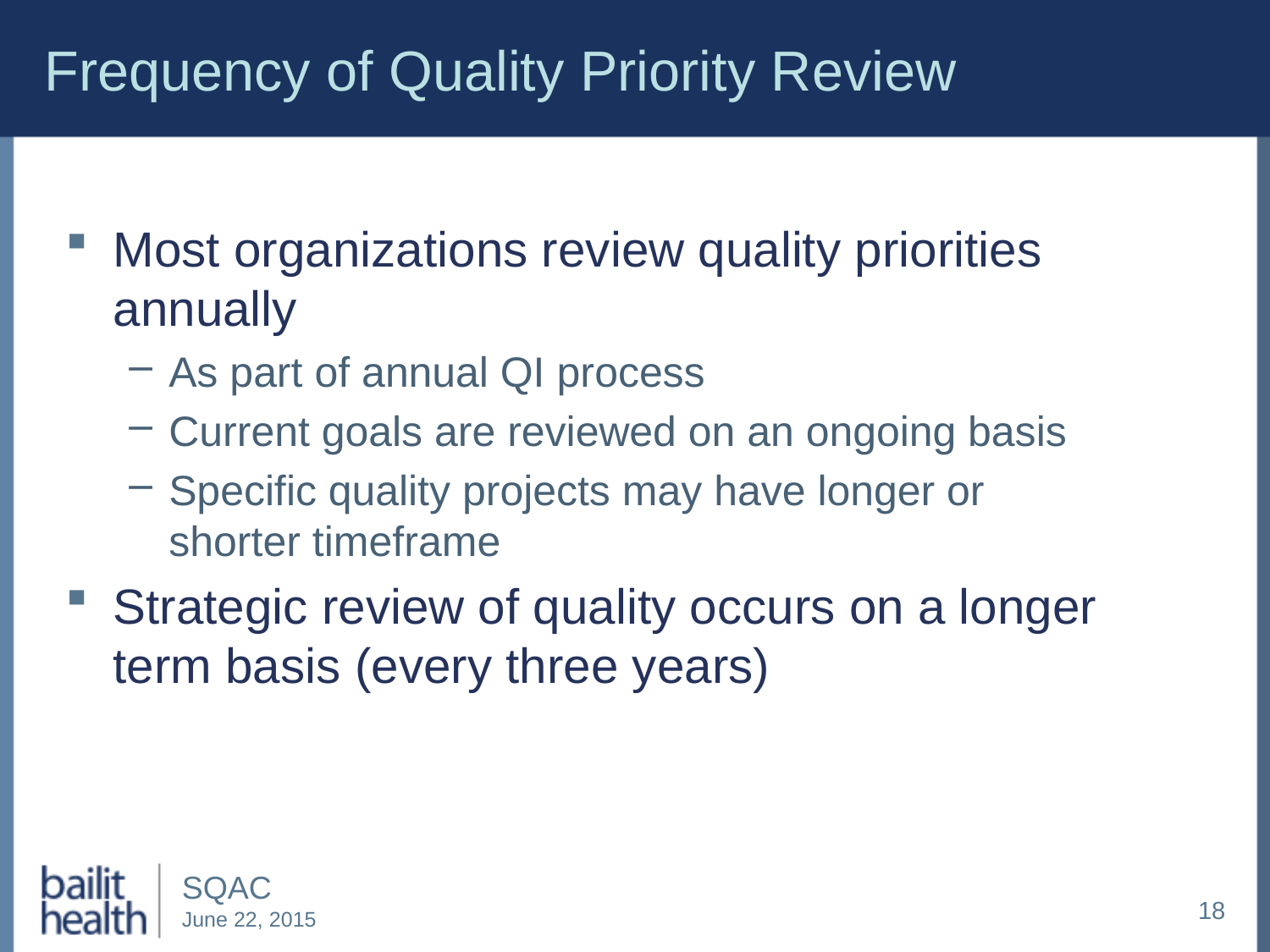

# Frequency of Quality Priority Review
Most organizations review quality priorities annually
As part of annual QI process
Current goals are reviewed on an ongoing basis
Specific quality projects may have longer or shorter timeframe
Strategic review of quality occurs on a longer term basis (every three years)
18